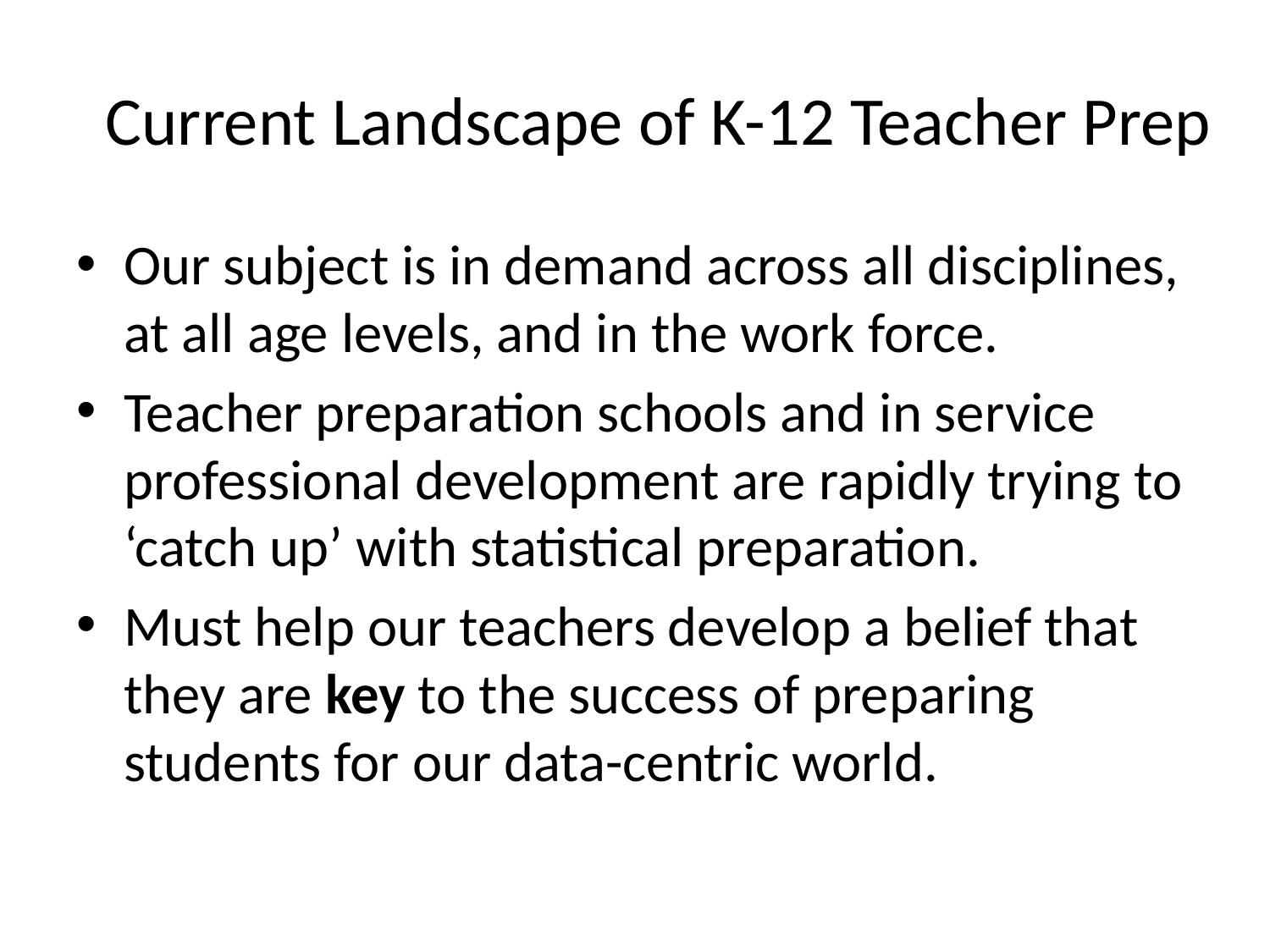

# Current Landscape of K-12 Teacher Prep
Our subject is in demand across all disciplines, at all age levels, and in the work force.
Teacher preparation schools and in service professional development are rapidly trying to ‘catch up’ with statistical preparation.
Must help our teachers develop a belief that they are key to the success of preparing students for our data-centric world.